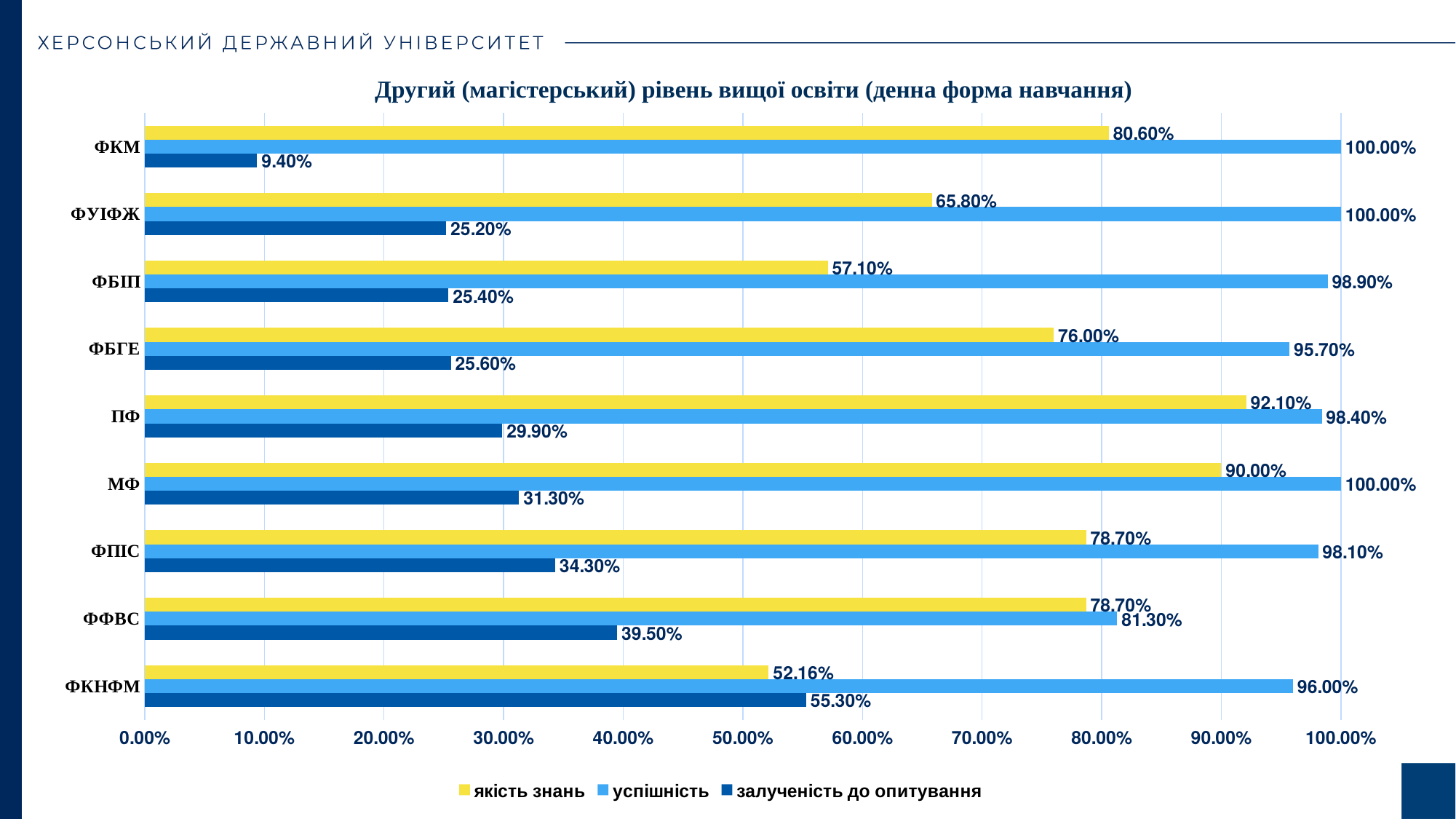

Другий (магістерський) рівень вищої освіти (денна форма навчання)

### Chart

| Category | залученість до опитування | успішність | якість знань |
|---|---|---|---|
| ФКНФМ | 0.553 | 0.96 | 0.5216 |
| ФФВС | 0.395 | 0.813 | 0.787 |
| ФПІС | 0.343 | 0.981 | 0.787 |
| МФ | 0.313 | 1.0 | 0.9 |
| ПФ | 0.299 | 0.984 | 0.921 |
| ФБГЕ | 0.256 | 0.957 | 0.76 |
| ФБІП | 0.254 | 0.989 | 0.571 |
| ФУІФЖ | 0.252 | 1.0 | 0.658 |
| ФКМ | 0.094 | 1.0 | 0.806 |